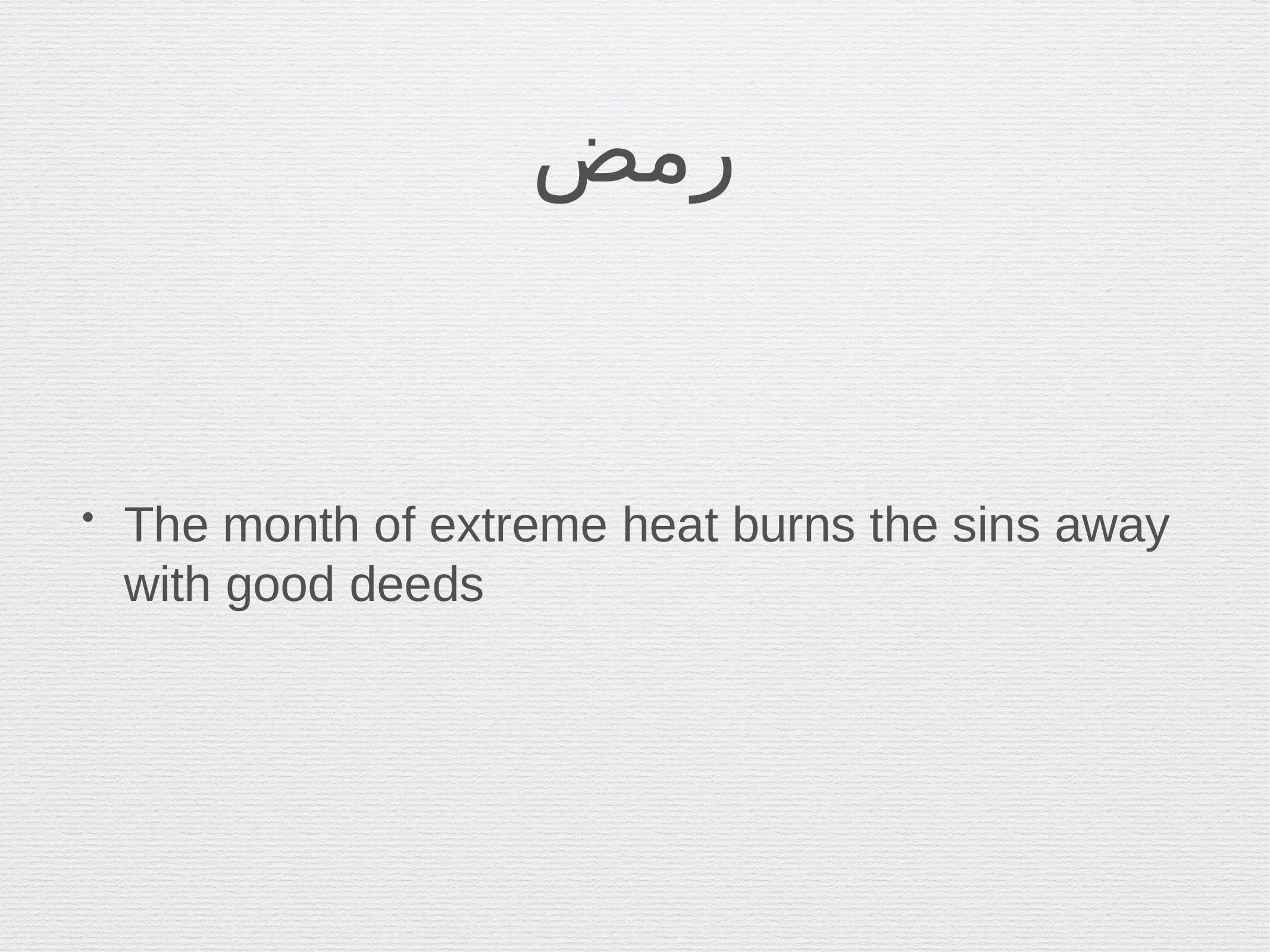

# رمض
The month of extreme heat burns the sins away with good deeds